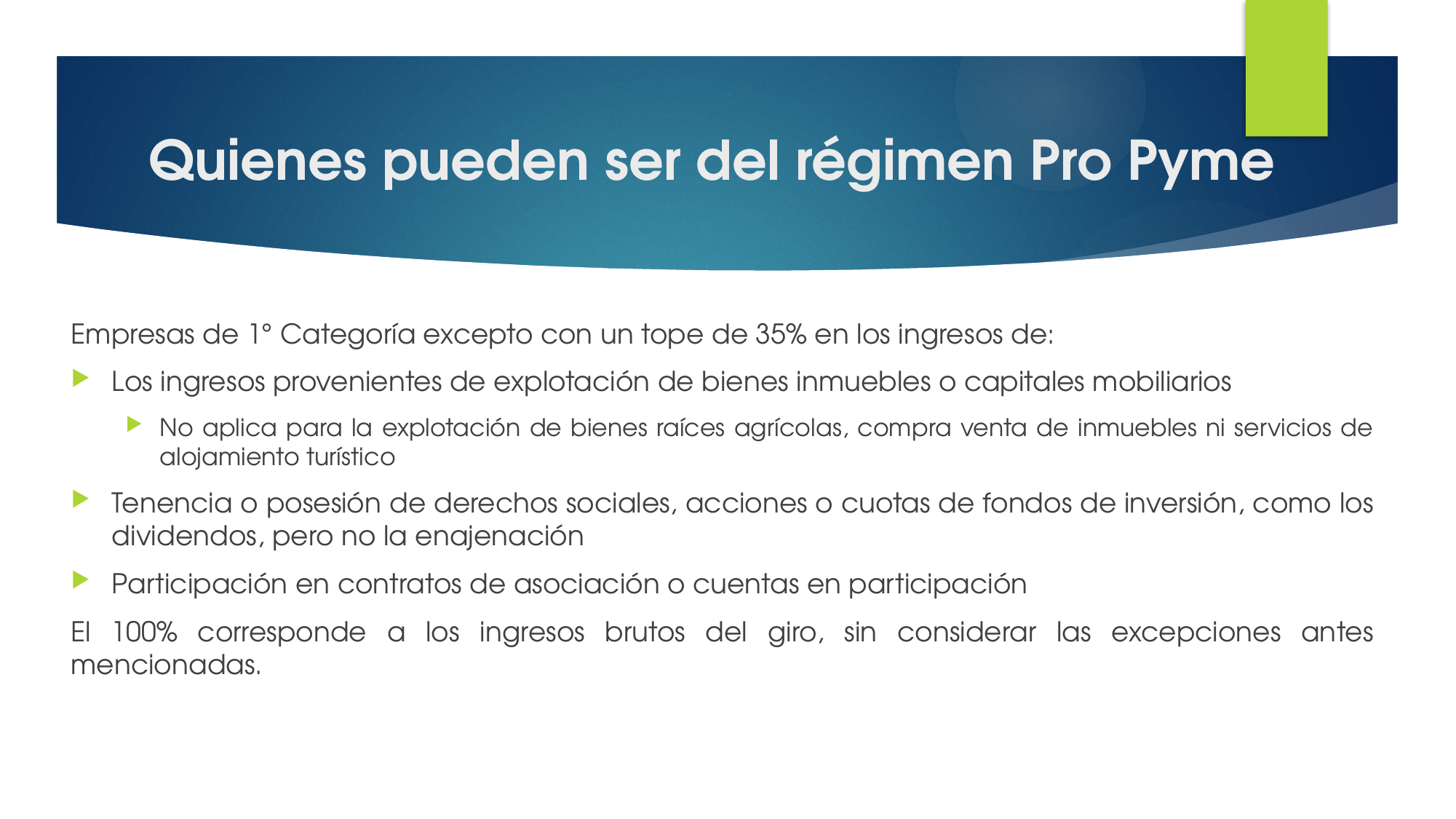

# Quienes pueden ser del régimen Pro Pyme
Empresas de 1° Categoría excepto con un tope de 35% en los ingresos de:
Los ingresos provenientes de explotación de bienes inmuebles o capitales mobiliarios
No aplica para la explotación de bienes raíces agrícolas, compra venta de inmuebles ni servicios de alojamiento turístico
Tenencia o posesión de derechos sociales, acciones o cuotas de fondos de inversión, como los dividendos, pero no la enajenación
Participación en contratos de asociación o cuentas en participación
El 100% corresponde a los ingresos brutos del giro, sin considerar las excepciones antes mencionadas.